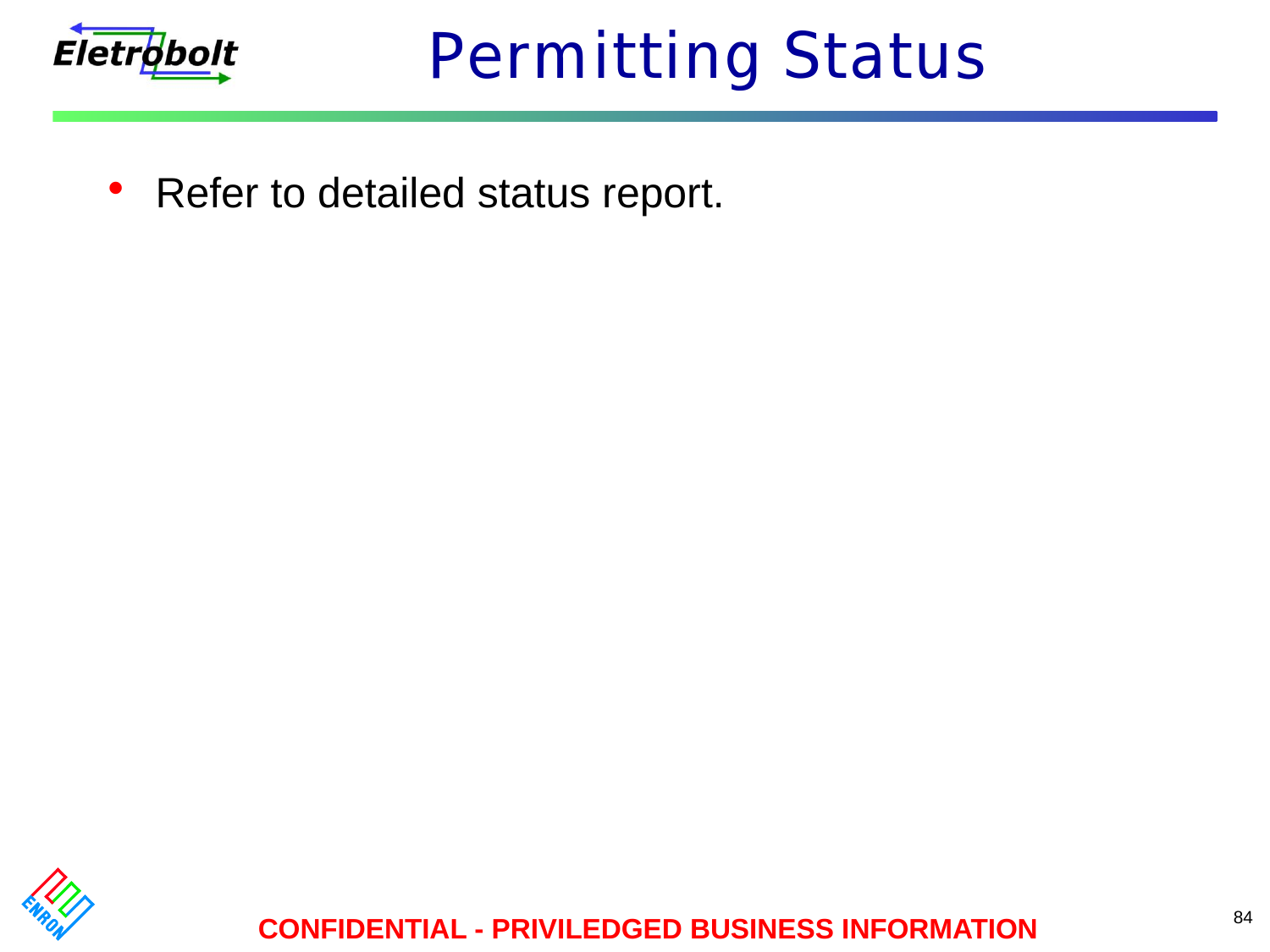

# Permitting Status
Refer to detailed status report.